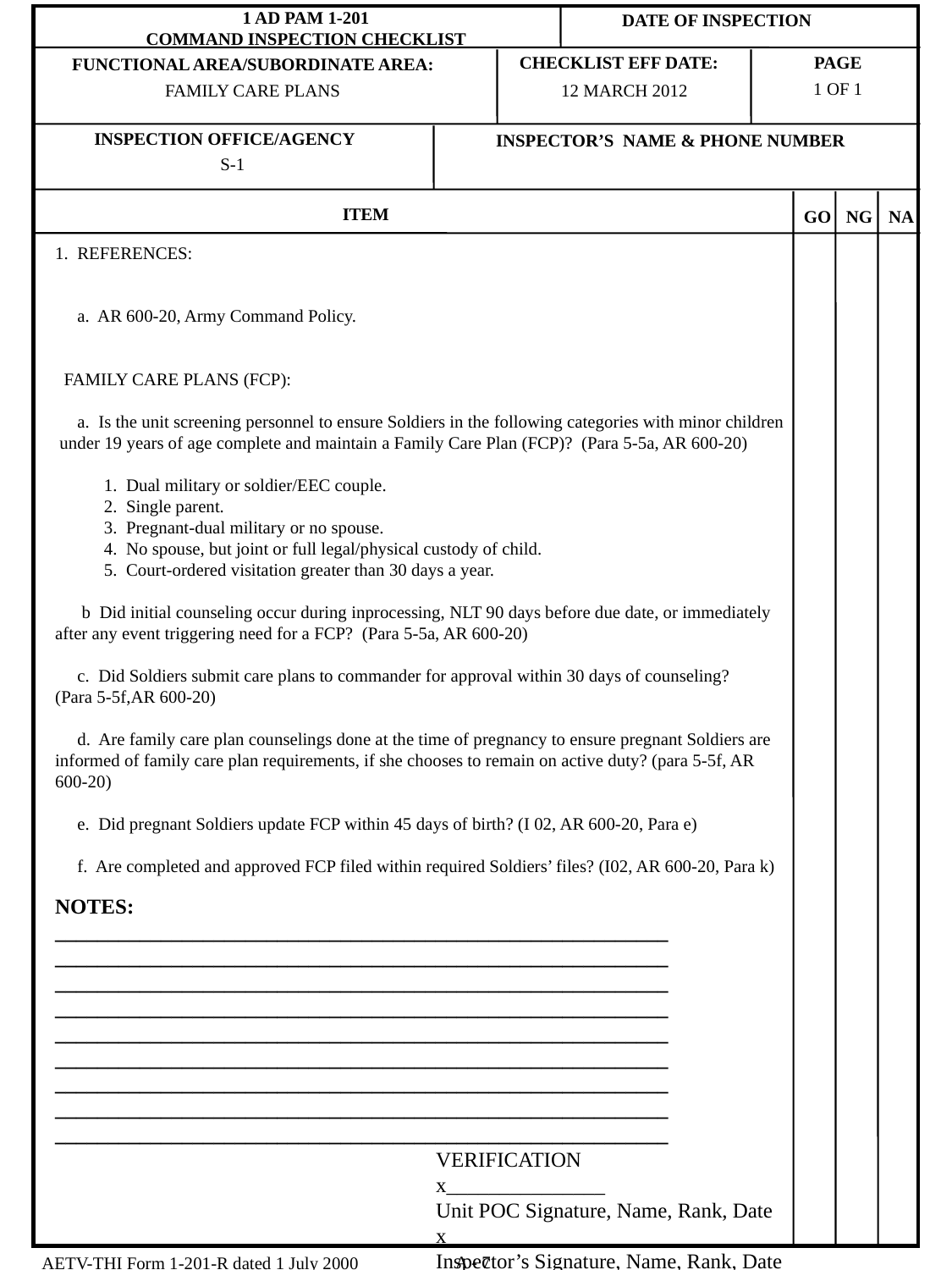

1 OF 1
FAMILY CARE PLANS
12 MARCH 2012

S-1
1.  REFERENCES:

     a.  AR 600-20, Army Command Policy.

  FAMILY CARE PLANS (FCP):

     a.  Is the unit screening personnel to ensure Soldiers in the following categories with minor children
 under 19 years of age complete and maintain a Family Care Plan (FCP)?  (Para 5-5a, AR 600-20)

           1.  Dual military or soldier/EEC couple.
           2.  Single parent.
           3.  Pregnant-dual military or no spouse.
           4.  No spouse, but joint or full legal/physical custody of child.
           5.  Court-ordered visitation greater than 30 days a year.

      b  Did initial counseling occur during inprocessing, NLT 90 days before due date, or immediately
after any event triggering need for a FCP?  (Para 5-5a, AR 600-20)

     c.  Did Soldiers submit care plans to commander for approval within 30 days of counseling?
(Para 5-5f,AR 600-20)

     d.  Are family care plan counselings done at the time of pregnancy to ensure pregnant Soldiers are informed of family care plan requirements, if she chooses to remain on active duty? (para 5-5f, AR 600-20)

     e.  Did pregnant Soldiers update FCP within 45 days of birth? (I 02, AR 600-20, Para e)

     f.  Are completed and approved FCP filed within required Soldiers’ files? (I02, AR 600-20, Para k)

NOTES:
__________________________________________________________
__________________________________________________________
__________________________________________________________
__________________________________________________________
__________________________________________________________
__________________________________________________________
__________________________________________________________
__________________________________________________________
__________________________________________________________
			VERIFICATION
			x_______________
			Unit POC Signature, Name, Rank, Date
			x_______________
			Inspector’s Signature, Name, Rank, Date